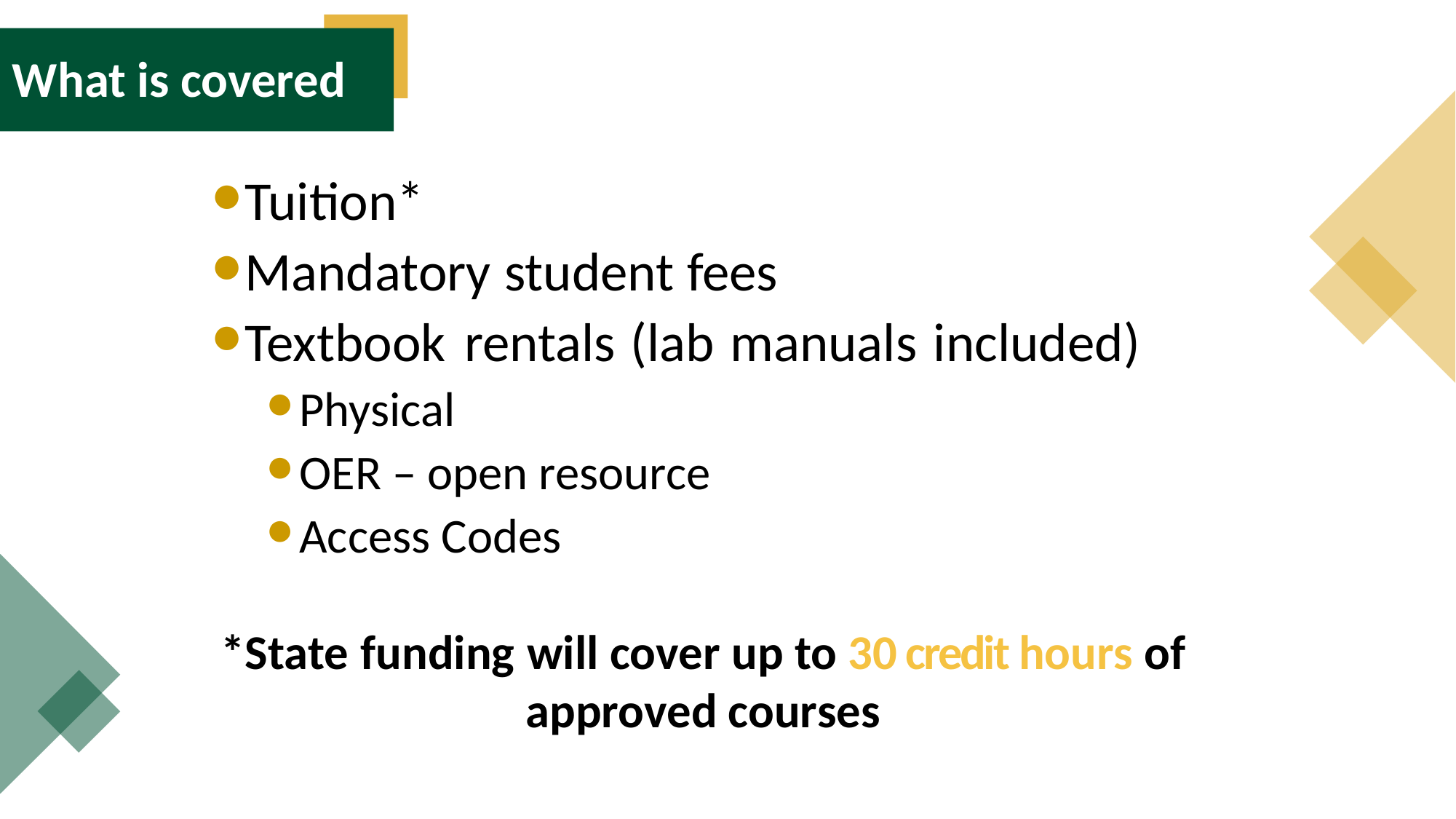

What is covered
Tuition*
Mandatory student fees
Textbook rentals (lab manuals included)
Physical
OER – open resource
Access Codes
*State funding will cover up to 30 credit hours of approved courses